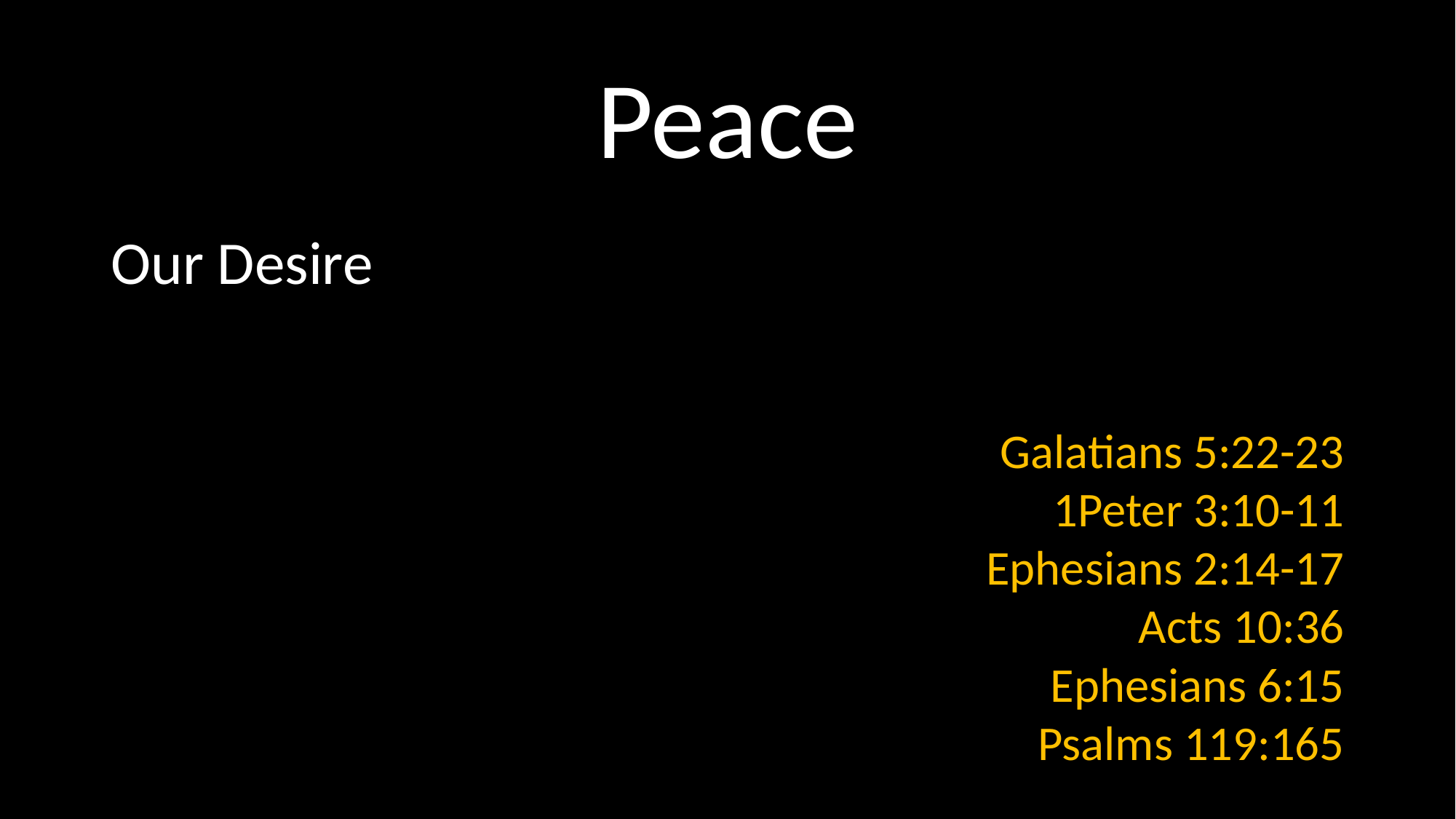

# Peace
Our Desire
Galatians 5:22-23
1Peter 3:10-11
Ephesians 2:14-17
Acts 10:36
Ephesians 6:15
Psalms 119:165